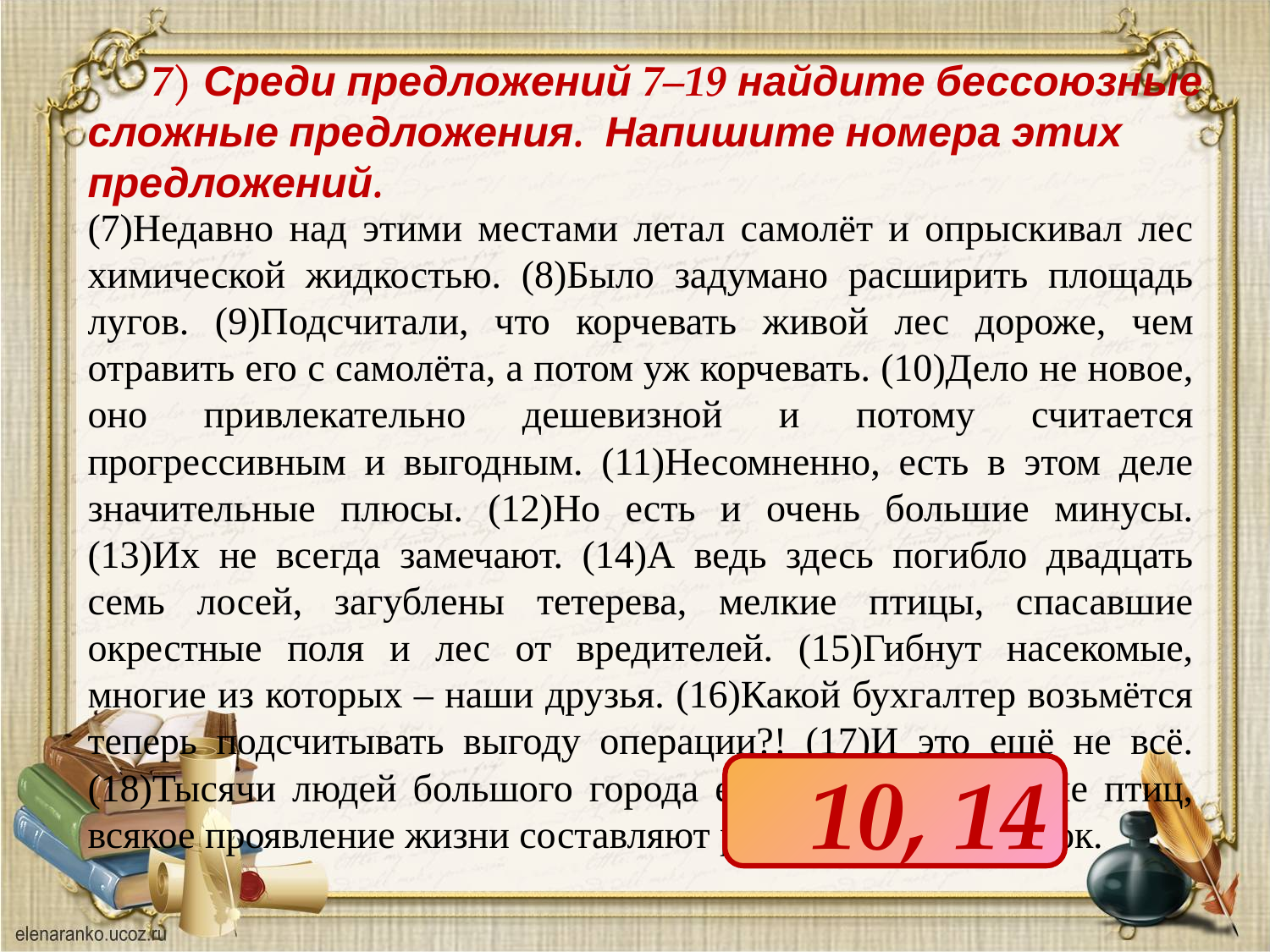

# 7) Среди предложений 7–19 найдите бессоюзные сложные предложения.  Напишите номера этих предложений.
(7)Недавно над этими местами летал самолёт и опрыскивал лес химической жидкостью. (8)Было задумано расширить площадь лугов. (9)Подсчитали, что корчевать живой лес дороже, чем отравить его с самолёта, а потом уж корчевать. (10)Дело не новое, оно привлекательно дешевизной и потому считается прогрессивным и выгодным. (11)Несомненно, есть в этом деле значительные плюсы. (12)Но есть и очень большие минусы. (13)Их не всегда замечают. (14)А ведь здесь погибло двадцать семь лосей, загублены тетерева, мелкие птицы, спасавшие окрестные поля и лес от вредителей. (15)Гибнут насекомые, многие из которых – наши друзья. (16)Какой бухгалтер возьмётся теперь подсчитывать выгоду операции?! (17)И это ещё не всё. (18)Тысячи людей большого города едут в лес. (19)Пение птиц, всякое проявление жизни составляют радость этих прогулок.

10, 14